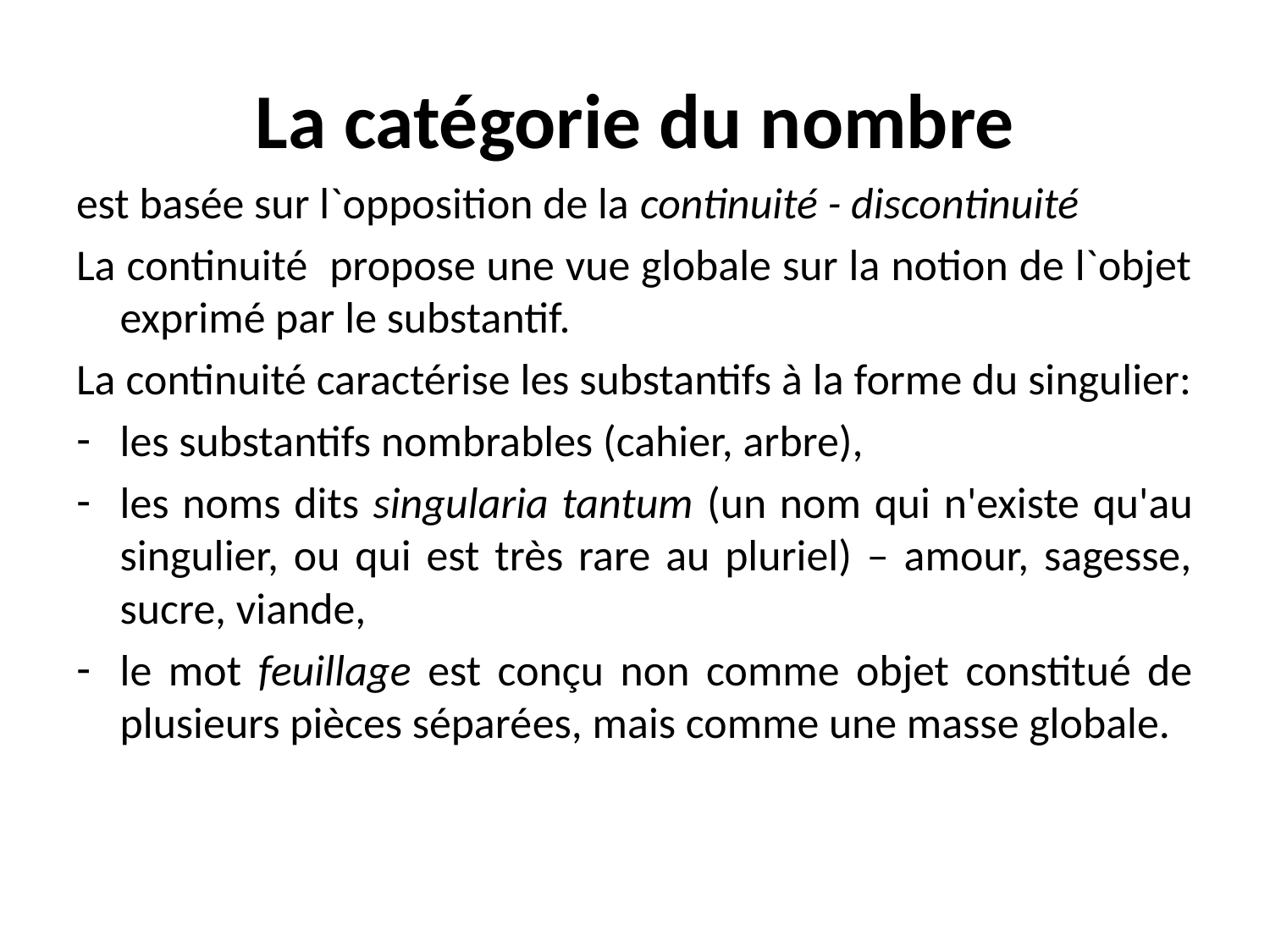

# La catégorie du nombre
est basée sur l`opposition de la continuité - discontinuité
La continuité  propose une vue globale sur la notion de l`objet exprimé par le substantif.
La continuité caractérise les substantifs à la forme du singulier:
les substantifs nombrables (cahier, arbre),
les noms dits singularia tantum (un nom qui n'existe qu'au singulier, ou qui est très rare au pluriel) – amour, sagesse, sucre, viande,
le mot feuillage est conçu non comme objet constitué de plusieurs pièces séparées, mais comme une masse globale.